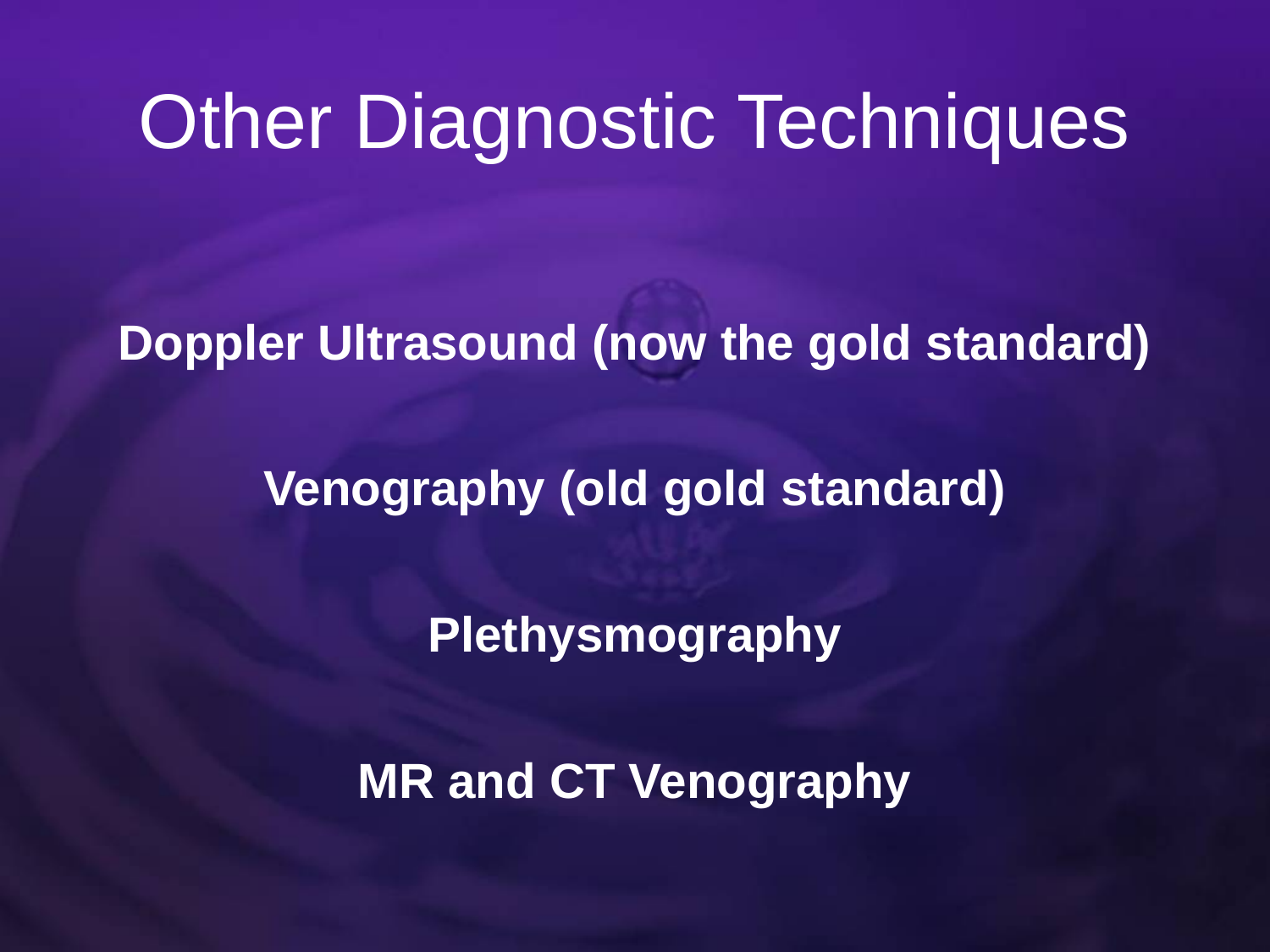

# Other Diagnostic Techniques

Doppler Ultrasound (now the gold standard)

Venography (old gold standard)

Plethysmography

MR and CT Venography